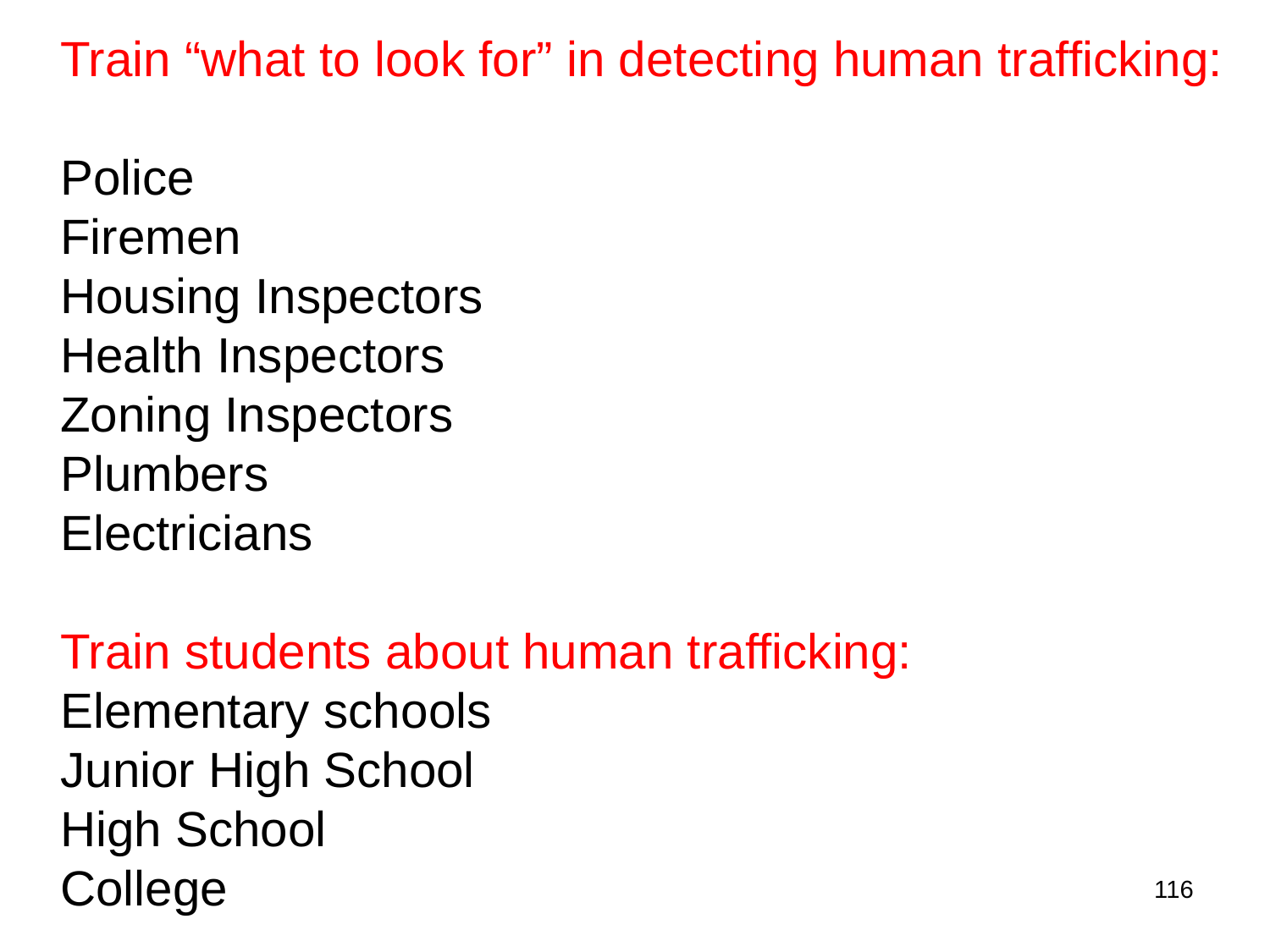

Train “what to look for” in detecting human trafficking:

Police
Firemen
Housing Inspectors
Health Inspectors
Zoning Inspectors
Plumbers
Electricians

Train students about human trafficking:
Elementary schools
Junior High School
High School
College
116